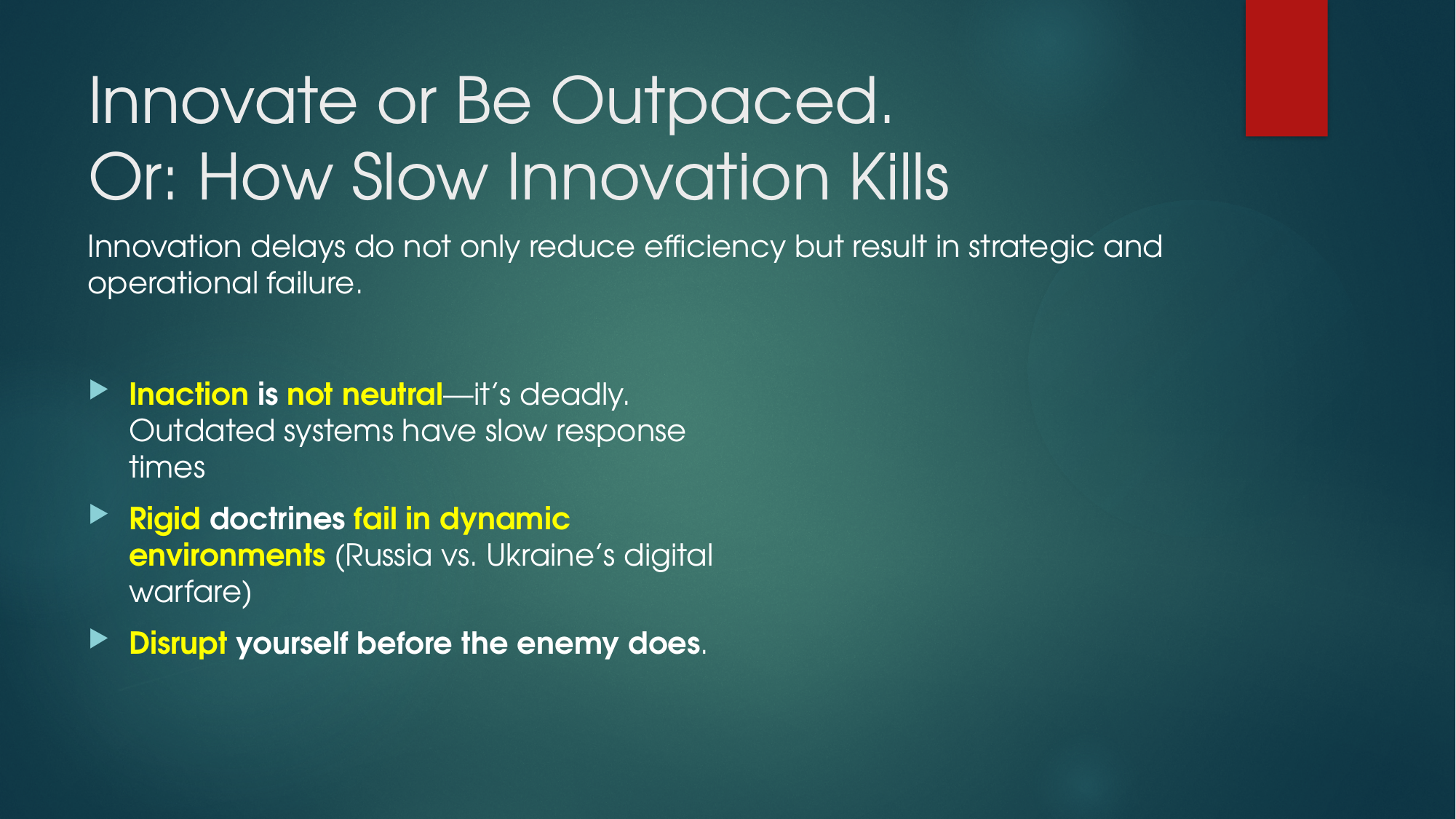

# Innovate or Be Outpaced. Or: How Slow Innovation Kills
Innovation delays do not only reduce efficiency but result in strategic and operational failure.
Inaction is not neutral—it’s deadly. Outdated systems have slow response times
Rigid doctrines fail in dynamic environments (Russia vs. Ukraine’s digital warfare)
Disrupt yourself before the enemy does.